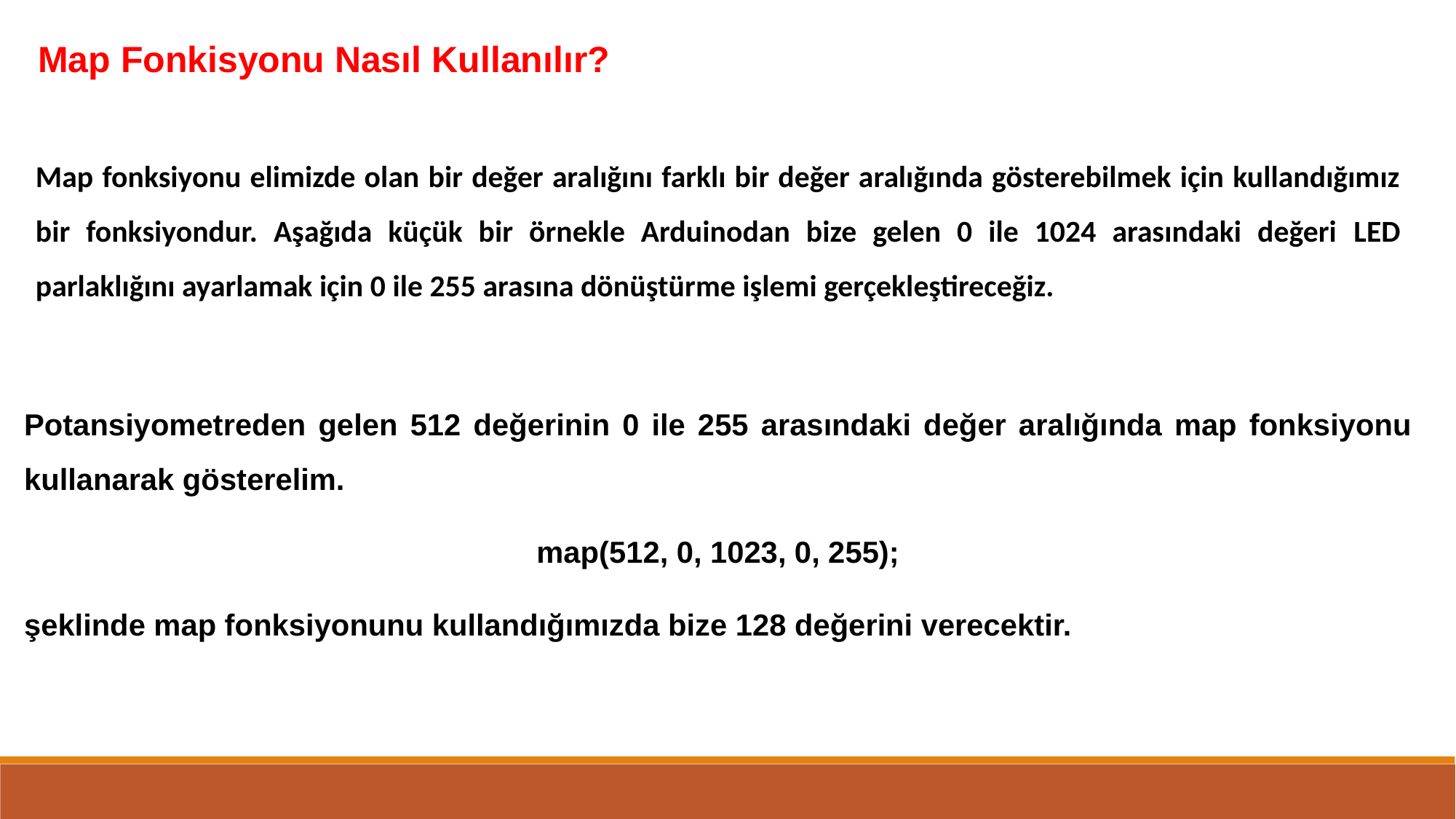

Map Fonkisyonu Nasıl Kullanılır?
Map fonksiyonu elimizde olan bir değer aralığını farklı bir değer aralığında gösterebilmek için kullandığımız bir fonksiyondur. Aşağıda küçük bir örnekle Arduinodan bize gelen 0 ile 1024 arasındaki değeri LED parlaklığını ayarlamak için 0 ile 255 arasına dönüştürme işlemi gerçekleştireceğiz.
Potansiyometreden gelen 512 değerinin 0 ile 255 arasındaki değer aralığında map fonksiyonu kullanarak gösterelim.

map(512, 0, 1023, 0, 255);
şeklinde map fonksiyonunu kullandığımızda bize 128 değerini verecektir.